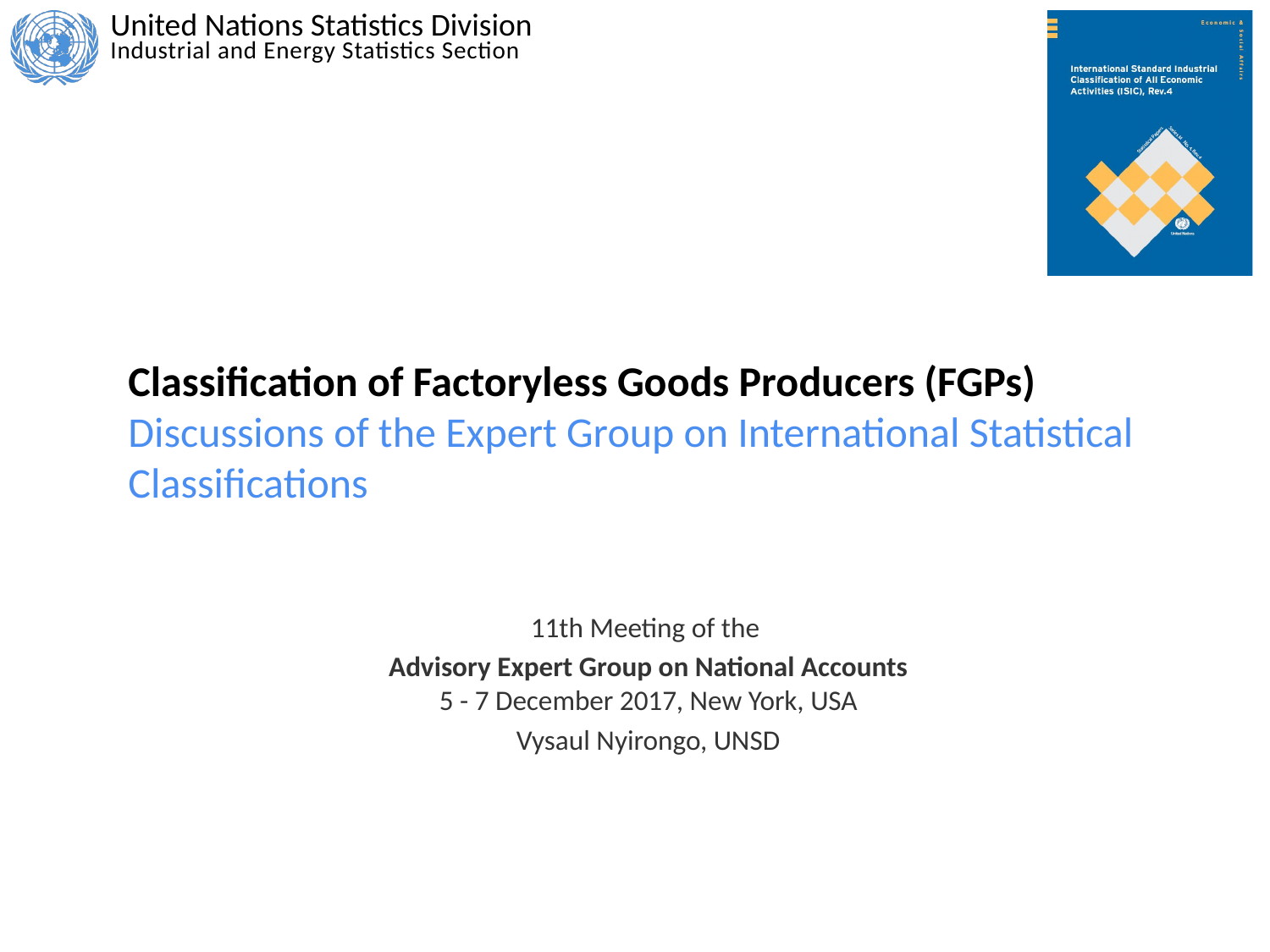

# Classification of Factoryless Goods Producers (FGPs) Discussions of the Expert Group on International Statistical Classifications
11th Meeting of the
Advisory Expert Group on National Accounts
5 - 7 December 2017, New York, USA
Vysaul Nyirongo, UNSD